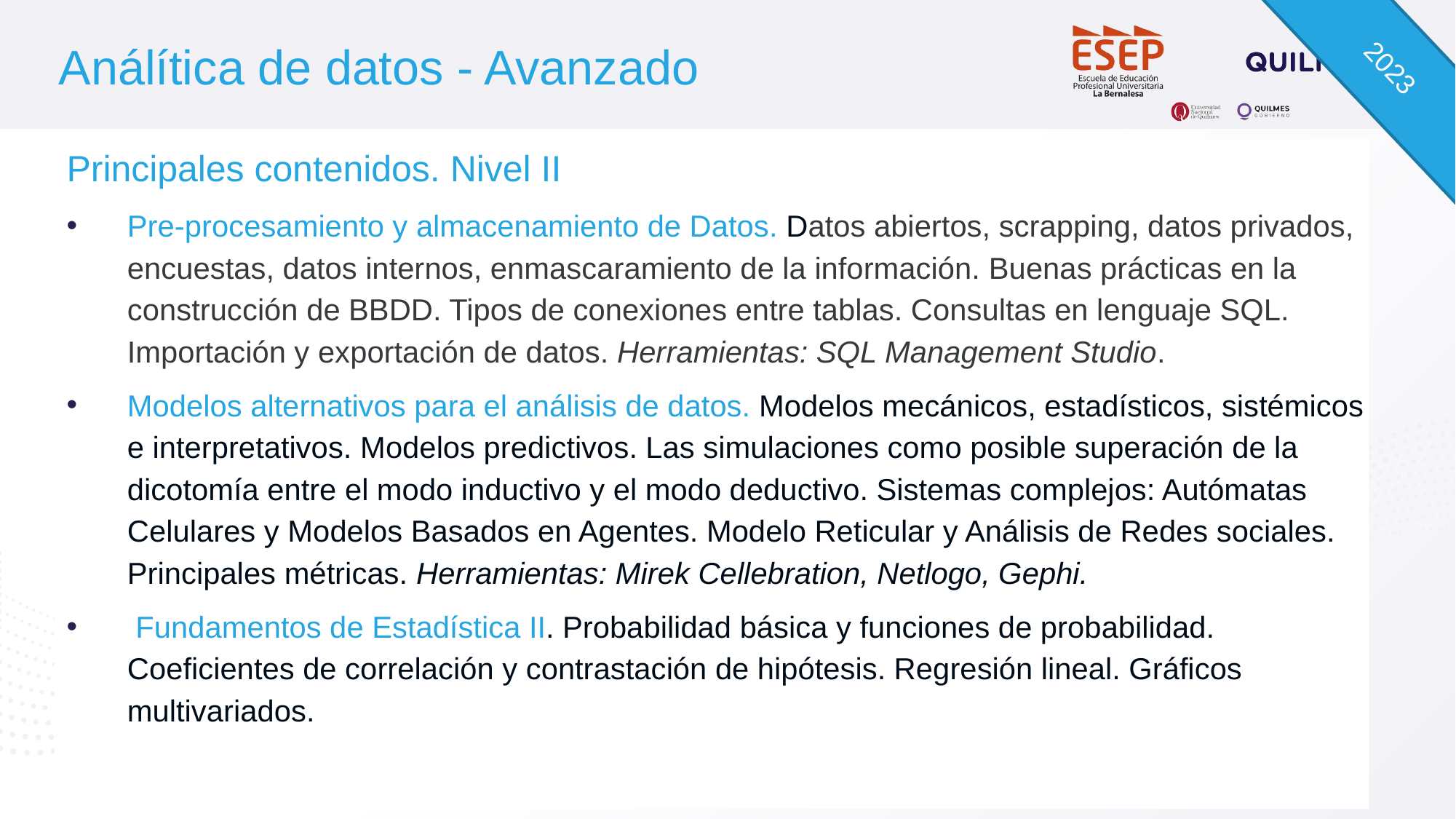

2023
# Análítica de datos - Avanzado
Principales contenidos. Nivel II
Pre-procesamiento y almacenamiento de Datos. Datos abiertos, scrapping, datos privados, encuestas, datos internos, enmascaramiento de la información. Buenas prácticas en la construcción de BBDD. Tipos de conexiones entre tablas. Consultas en lenguaje SQL. Importación y exportación de datos. Herramientas: SQL Management Studio.
Modelos alternativos para el análisis de datos. Modelos mecánicos, estadísticos, sistémicos e interpretativos. Modelos predictivos. Las simulaciones como posible superación de la dicotomía entre el modo inductivo y el modo deductivo. Sistemas complejos: Autómatas Celulares y Modelos Basados en Agentes. Modelo Reticular y Análisis de Redes sociales. Principales métricas. Herramientas: Mirek Cellebration, Netlogo, Gephi.
 Fundamentos de Estadística II. Probabilidad básica y funciones de probabilidad. Coeficientes de correlación y contrastación de hipótesis. Regresión lineal. Gráficos multivariados.